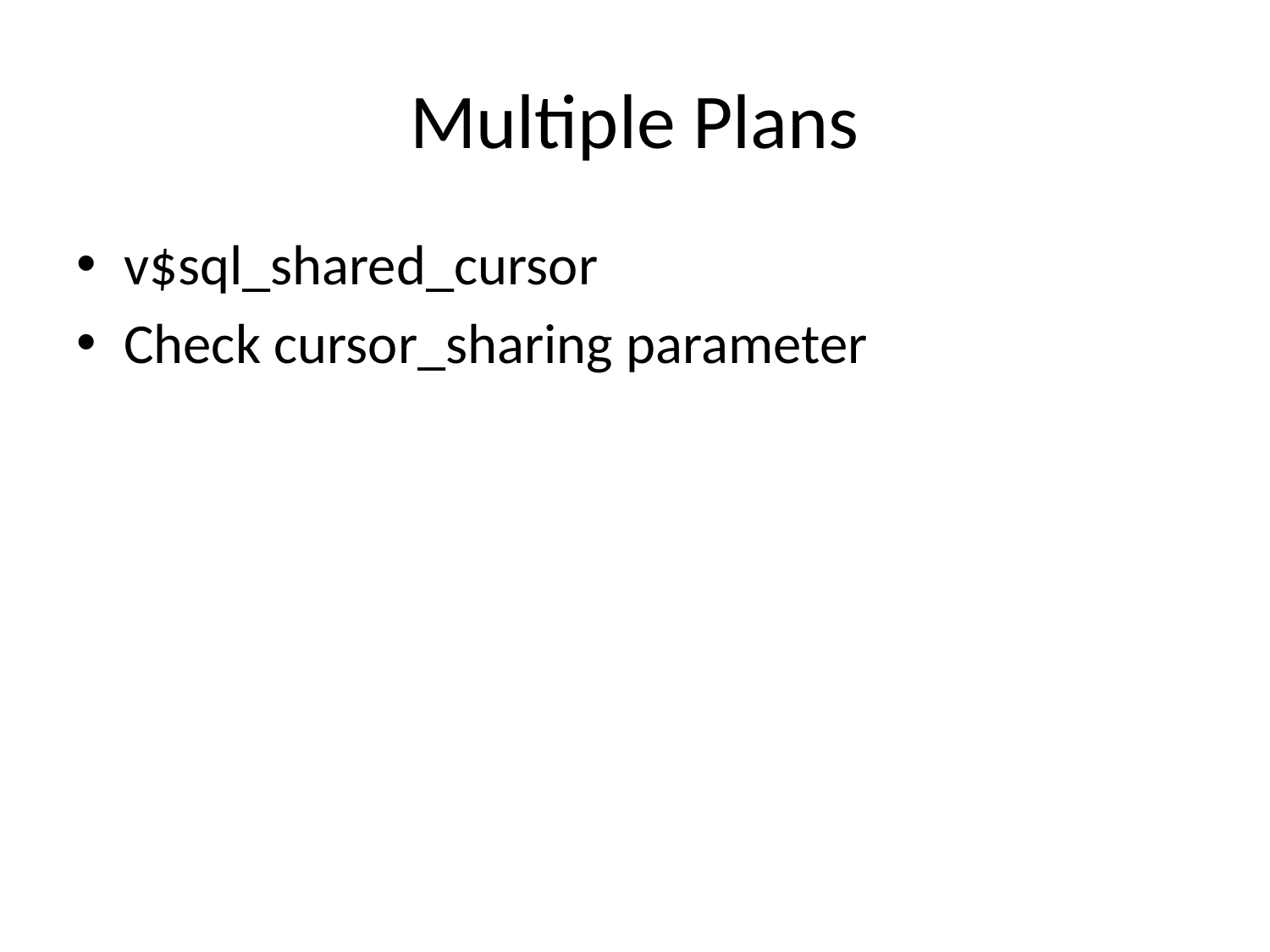

# Multiple Plans
v$sql_shared_cursor
Check cursor_sharing parameter